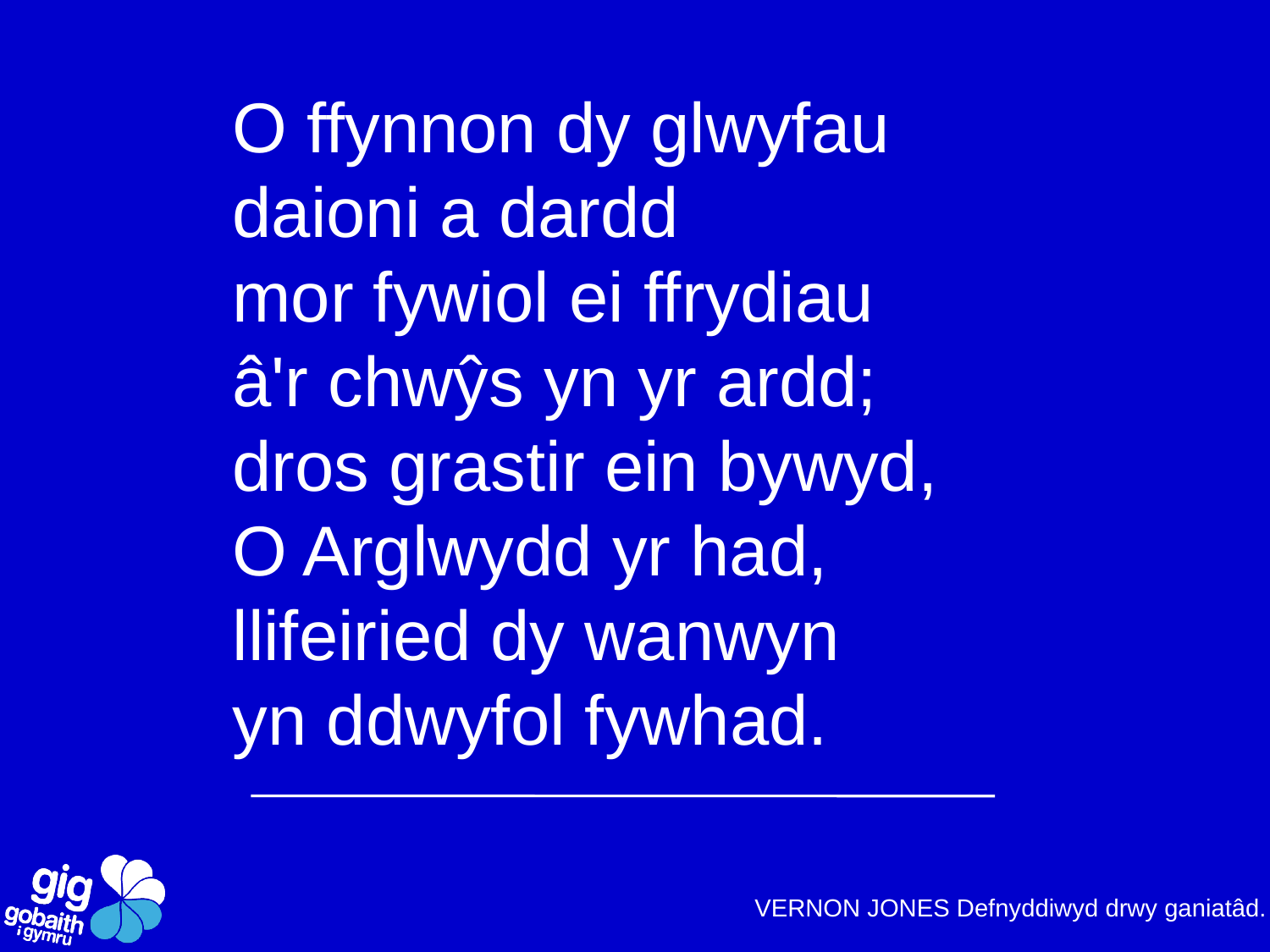

O ffynnon dy glwyfau
daioni a dardd
mor fywiol ei ffrydiau
â'r chwŷs yn yr ardd;
dros grastir ein bywyd,
O Arglwydd yr had,
llifeiried dy wanwyn
yn ddwyfol fywhad.
VERNON JONES Defnyddiwyd drwy ganiatâd.